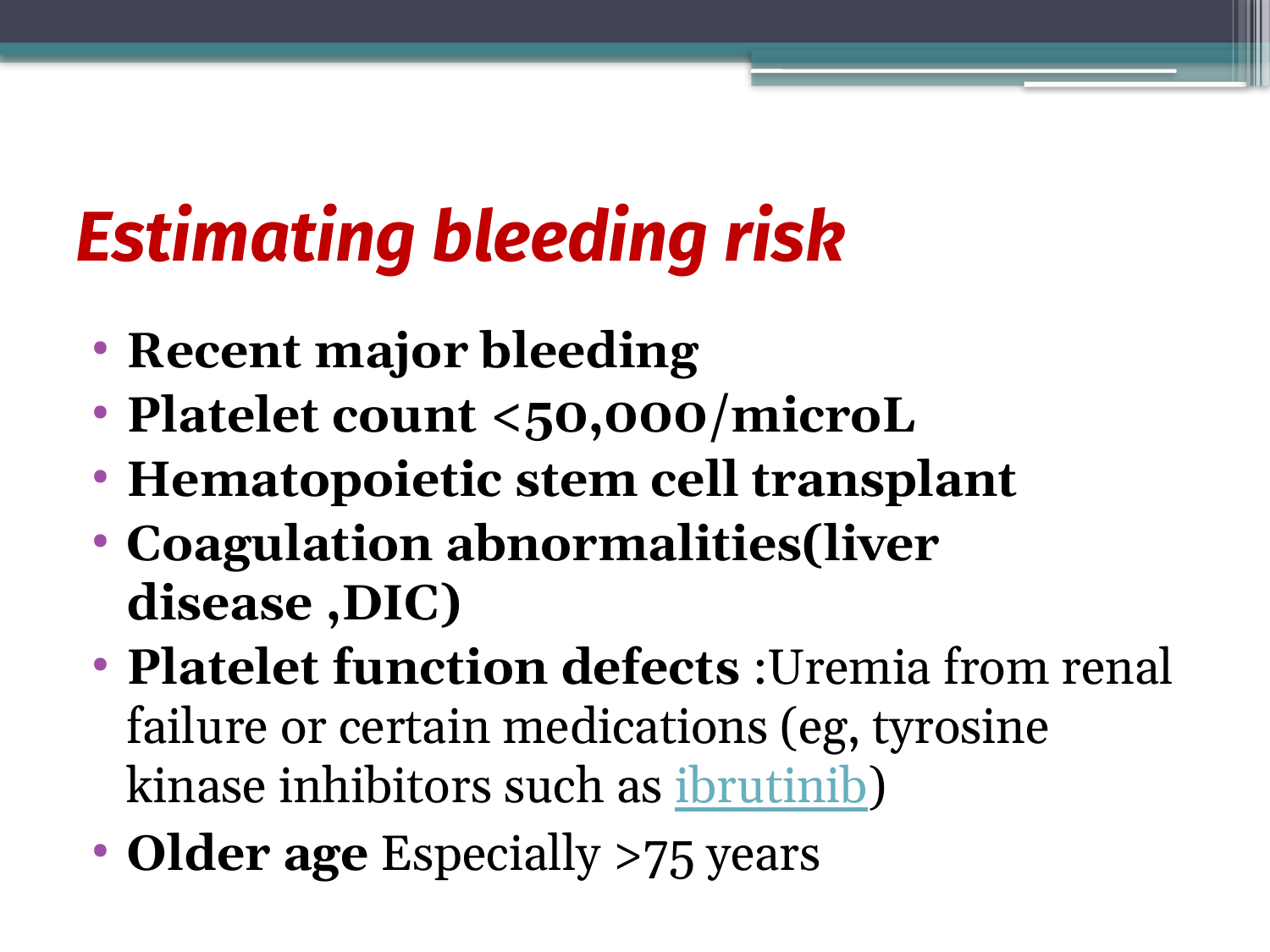

# Estimating bleeding risk
Recent major bleeding
Platelet count <50,000/microL
Hematopoietic stem cell transplant
Coagulation abnormalities(liver disease ,DIC)
Platelet function defects :Uremia from renal failure or certain medications (eg, tyrosine kinase inhibitors such as ibrutinib)
Older age Especially >75 years